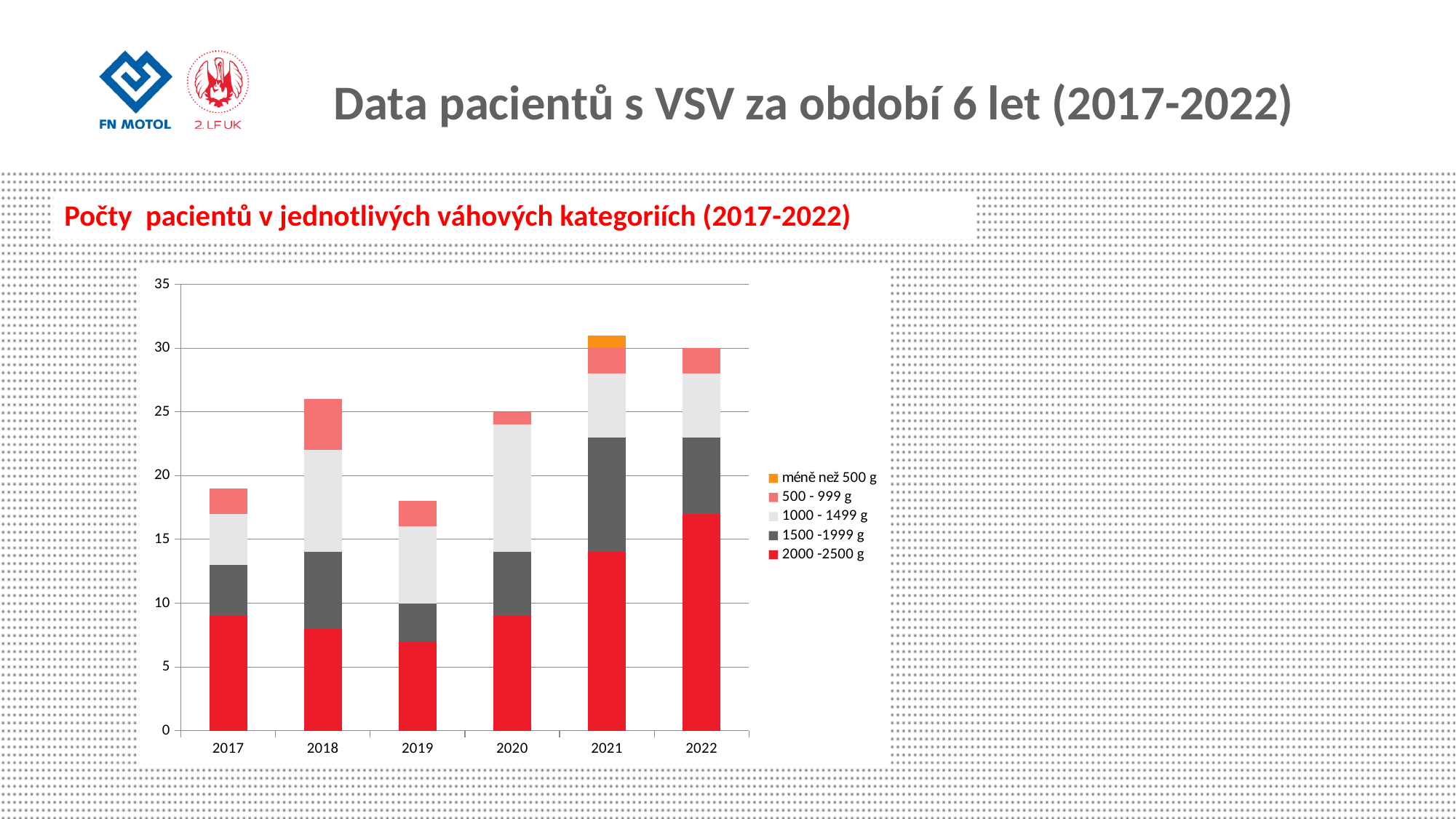

Data pacientů s VSV za období 6 let (2017-2022)

Počty  pacientů v jednotlivých váhových kategoriích (2017-2022)

### Chart

| Category | 2000 -2500 g | 1500 -1999 g | 1000 - 1499 g | 500 - 999 g | méně než 500 g |
|---|---|---|---|---|---|
| 2017 | 9.0 | 4.0 | 4.0 | 2.0 | 0.0 |
| 2018 | 8.0 | 6.0 | 8.0 | 4.0 | 0.0 |
| 2019 | 7.0 | 3.0 | 6.0 | 2.0 | 0.0 |
| 2020 | 9.0 | 5.0 | 10.0 | 1.0 | 0.0 |
| 2021 | 14.0 | 9.0 | 5.0 | 2.0 | 1.0 |
| 2022 | 17.0 | 6.0 | 5.0 | 2.0 | 0.0 |